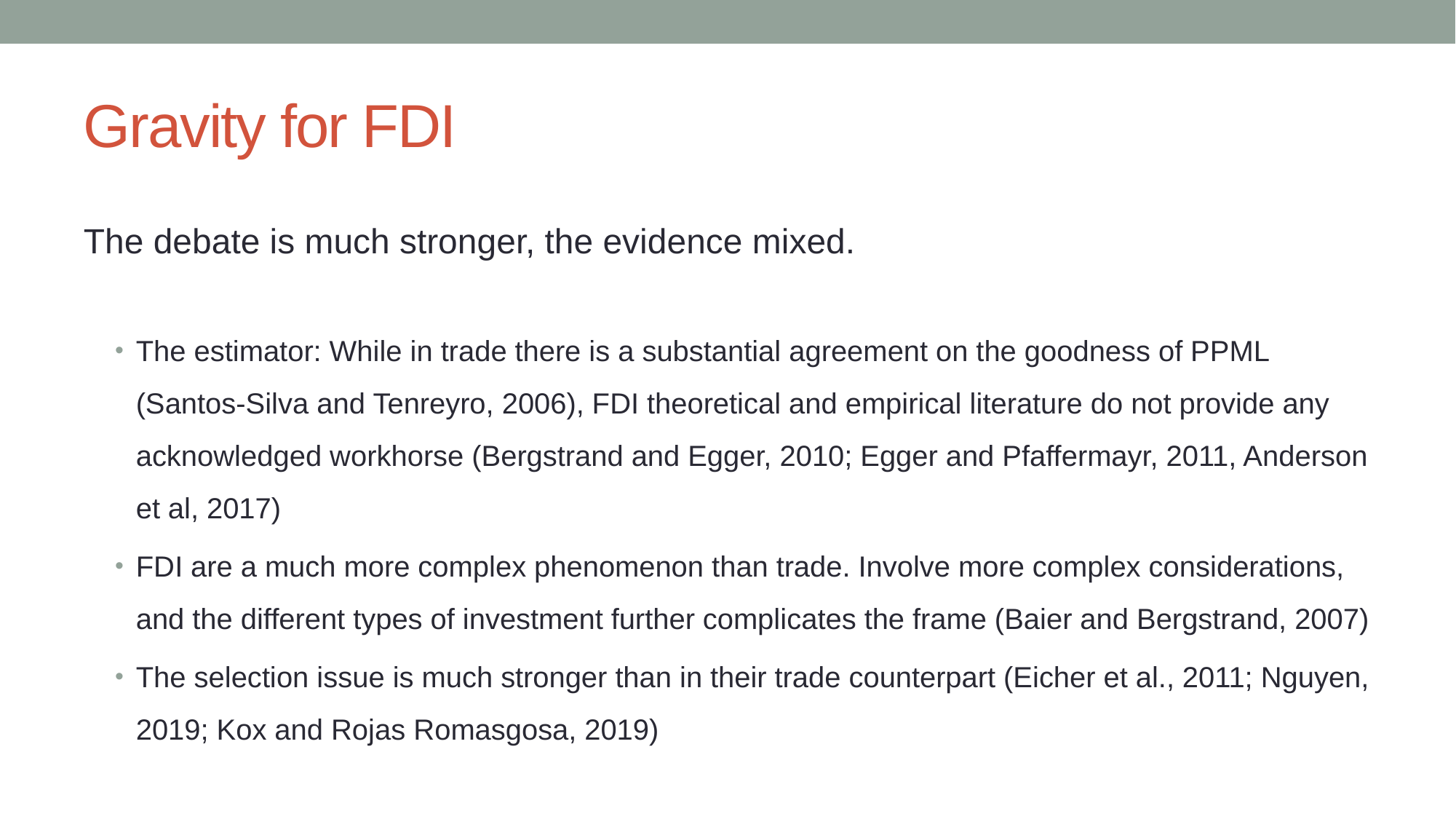

# Gravity for FDI
The debate is much stronger, the evidence mixed.

The estimator: While in trade there is a substantial agreement on the goodness of PPML (Santos-Silva and Tenreyro, 2006), FDI theoretical and empirical literature do not provide any acknowledged workhorse (Bergstrand and Egger, 2010; Egger and Pfaffermayr, 2011, Anderson et al, 2017)
FDI are a much more complex phenomenon than trade. Involve more complex considerations, and the different types of investment further complicates the frame (Baier and Bergstrand, 2007)
The selection issue is much stronger than in their trade counterpart (Eicher et al., 2011; Nguyen, 2019; Kox and Rojas Romasgosa, 2019)